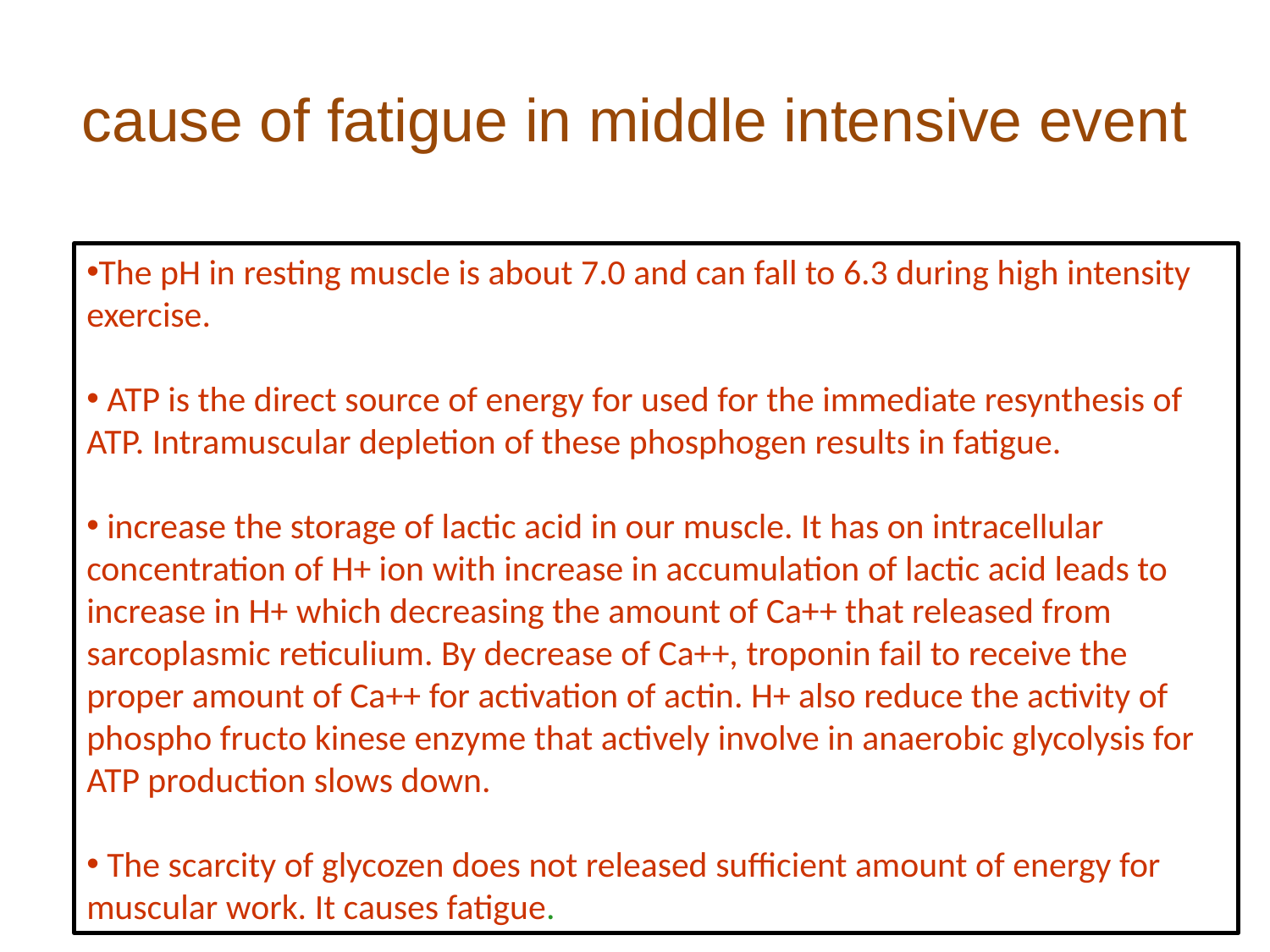

# cause of fatigue in middle intensive event
The pH in resting muscle is about 7.0 and can fall to 6.3 during high intensity exercise.
 ATP is the direct source of energy for used for the immediate resynthesis of ATP. Intramuscular depletion of these phosphogen results in fatigue.
 increase the storage of lactic acid in our muscle. It has on intracellular concentration of H+ ion with increase in accumulation of lactic acid leads to increase in H+ which decreasing the amount of Ca++ that released from sarcoplasmic reticulium. By decrease of Ca++, troponin fail to receive the proper amount of Ca++ for activation of actin. H+ also reduce the activity of phospho fructo kinese enzyme that actively involve in anaerobic glycolysis for ATP production slows down.
 The scarcity of glycozen does not released sufficient amount of energy for muscular work. It causes fatigue.